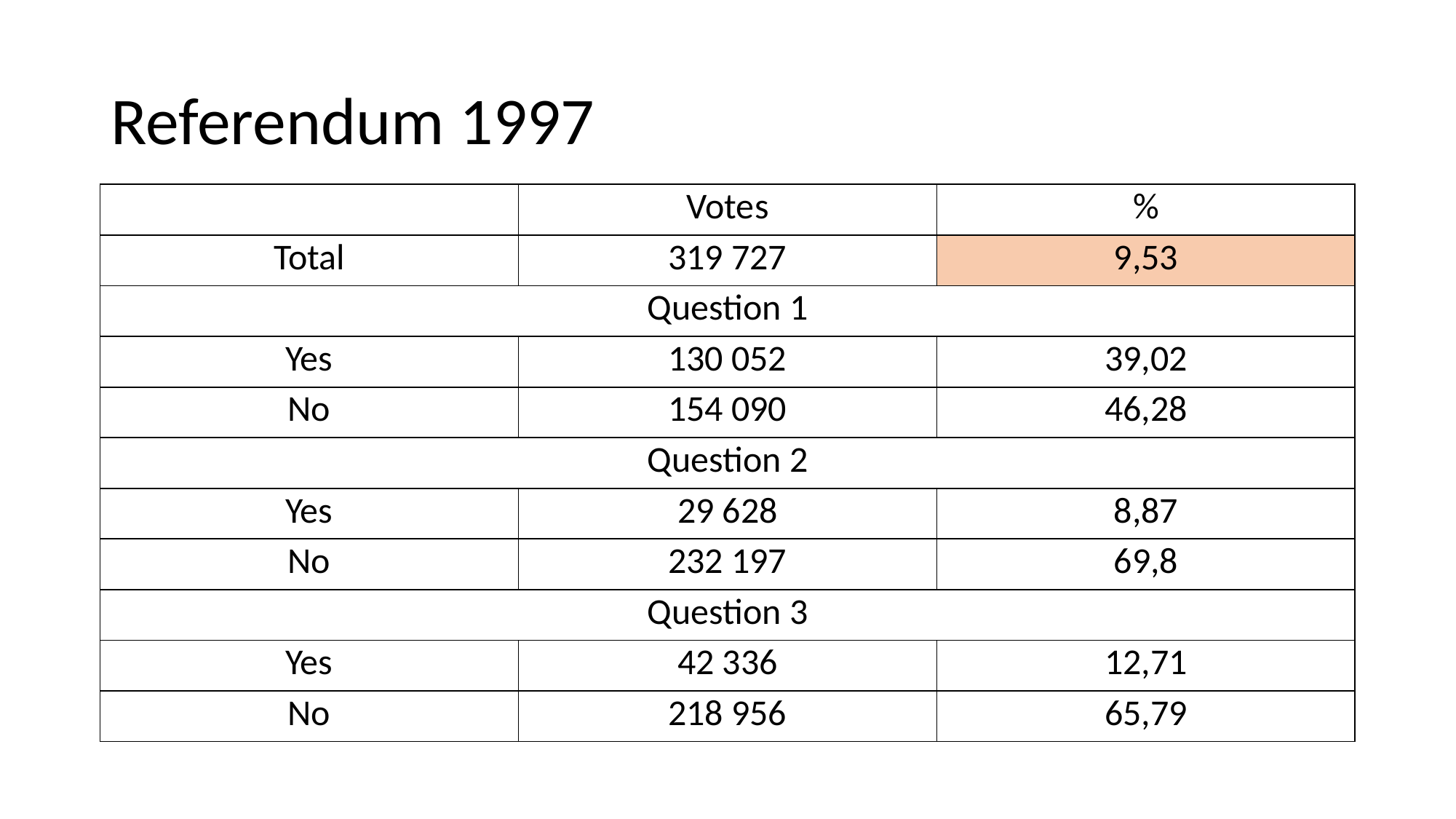

# Referendum 1997
|  | Votes | % |
| --- | --- | --- |
| Total | 319 727 | 9,53 |
| Question 1 |  |  |
| Yes | 130 052 | 39,02 |
| No | 154 090 | 46,28 |
| Question 2 |  |  |
| Yes | 29 628 | 8,87 |
| No | 232 197 | 69,8 |
| Question 3 |  |  |
| Yes | 42 336 | 12,71 |
| No | 218 956 | 65,79 |